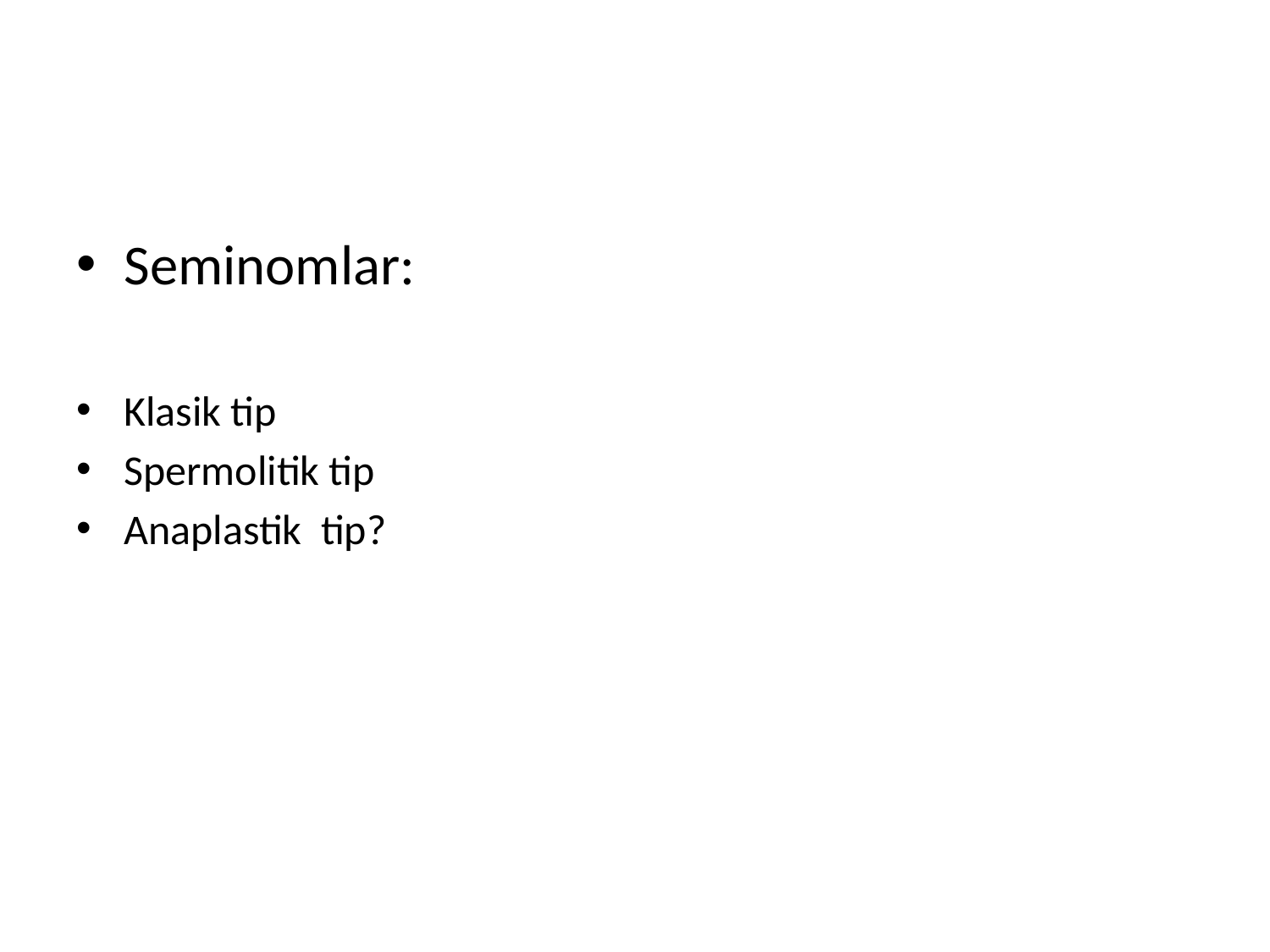

#
Seminomlar:

Klasik tip
Spermolitik tip
Anaplastik  tip?